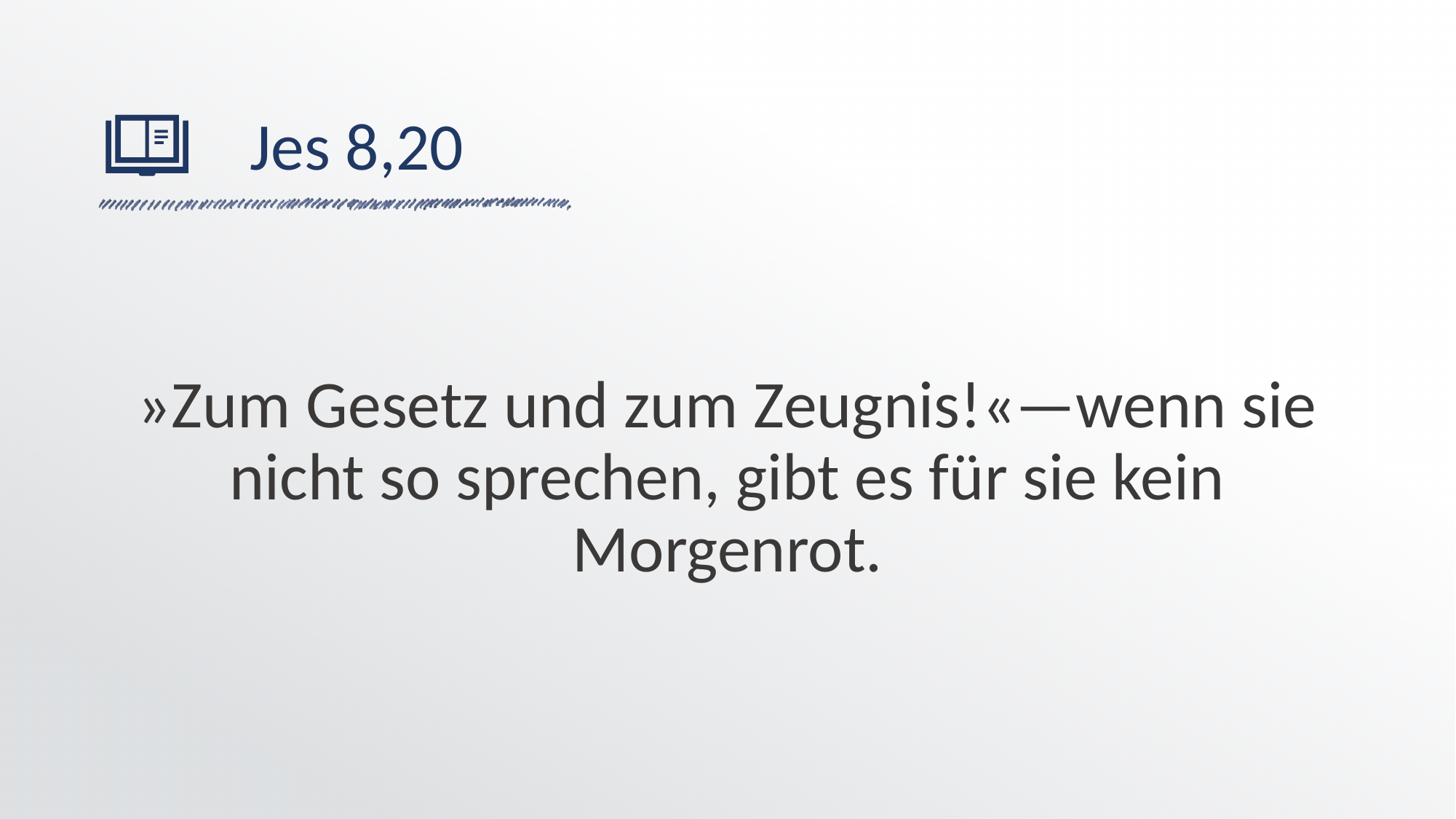

# Jes 8,20
»Zum Gesetz und zum Zeugnis!«—wenn sie nicht so sprechen, gibt es für sie kein Morgenrot.